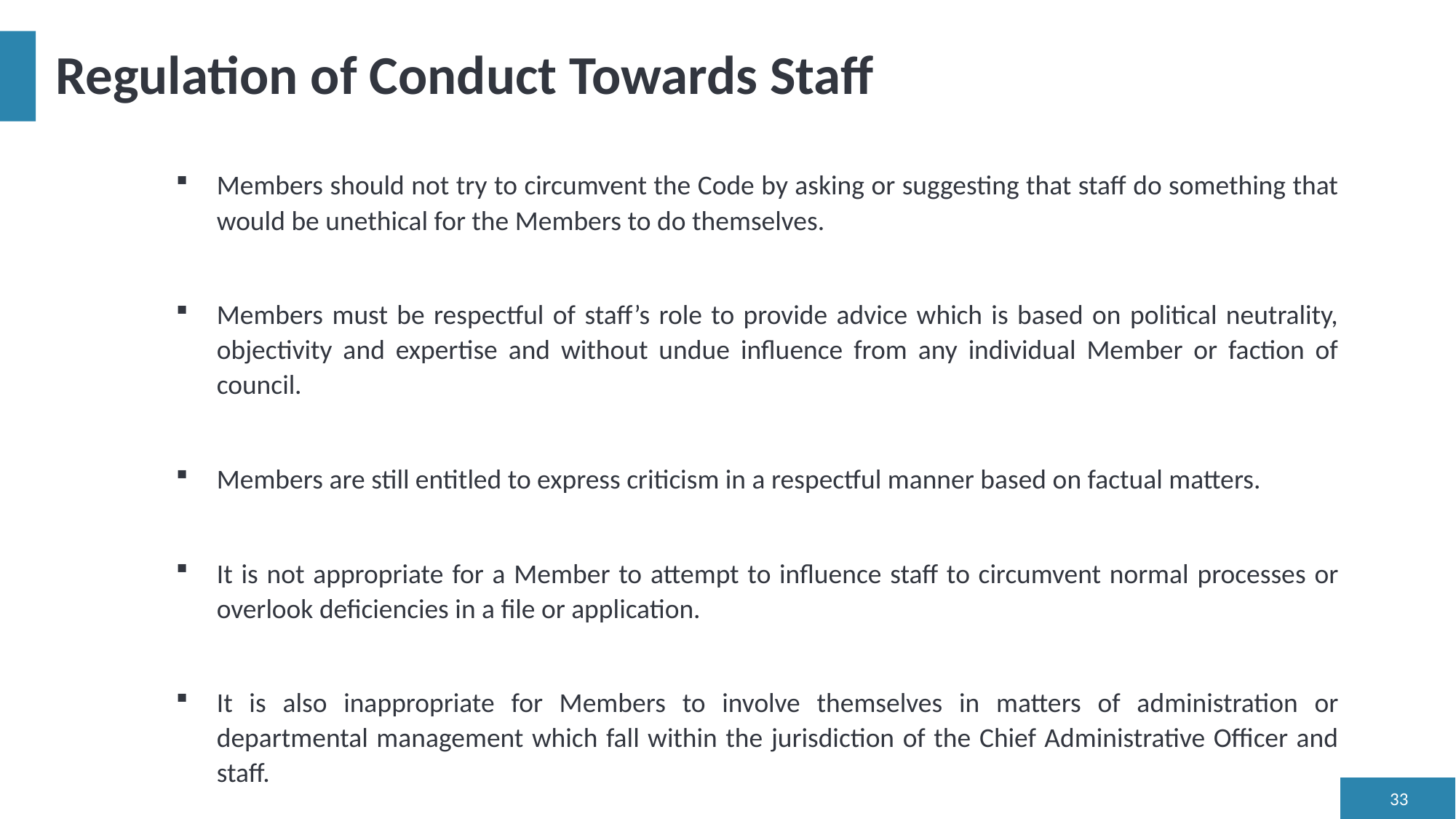

# Regulation of Conduct Towards Staff
Members should not try to circumvent the Code by asking or suggesting that staff do something that would be unethical for the Members to do themselves.

Members must be respectful of staff’s role to provide advice which is based on political neutrality, objectivity and expertise and without undue influence from any individual Member or faction of council.

Members are still entitled to express criticism in a respectful manner based on factual matters.

It is not appropriate for a Member to attempt to influence staff to circumvent normal processes or overlook deficiencies in a file or application.

It is also inappropriate for Members to involve themselves in matters of administration or departmental management which fall within the jurisdiction of the Chief Administrative Officer and staff.

33